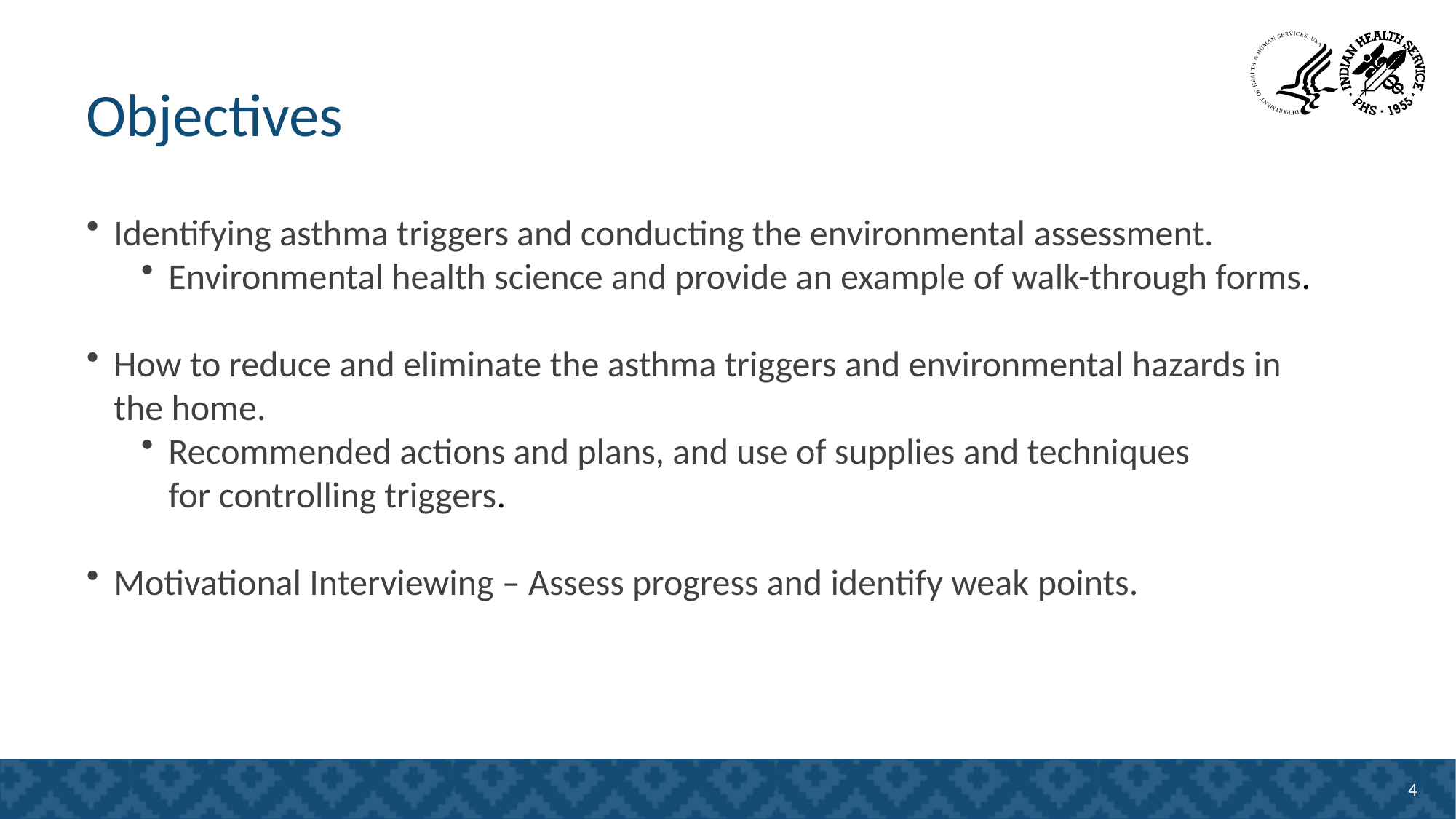

# Objectives

Identifying asthma triggers and conducting the environmental assessment.
Environmental health science and provide an example of walk-through forms​.

How to reduce and eliminate the asthma triggers and environmental hazards in the home.
Recommended actions and plans, and use of supplies and techniques for controlling triggers​.

Motivational Interviewing – Assess progress and identify weak points.